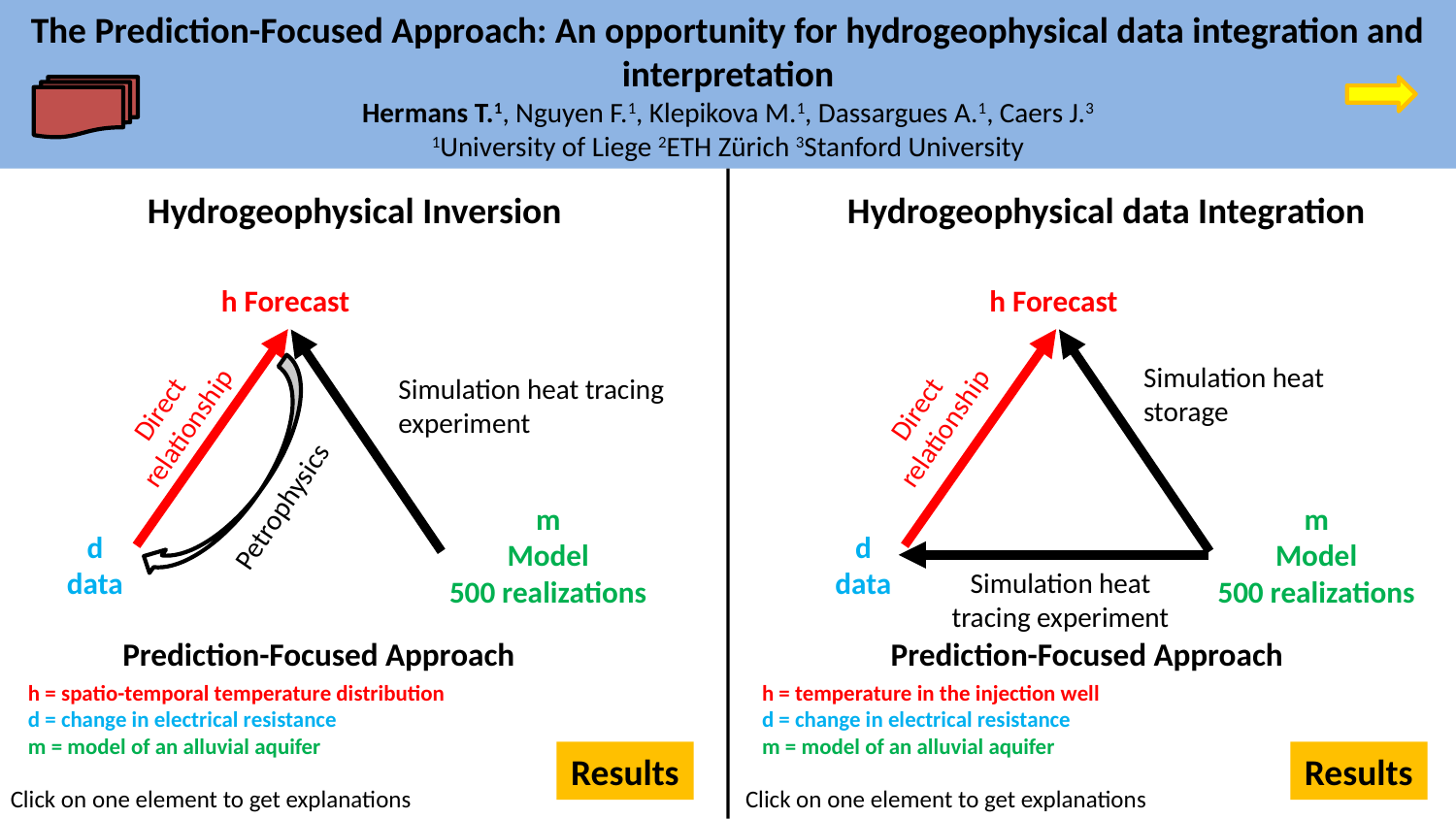

# The Prediction-Focused Approach: An opportunity for hydrogeophysical data integration and interpretation Hermans T.1, Nguyen F.1, Klepikova M.1, Dassargues A.1, Caers J.3 1University of Liege 2ETH Zürich 3Stanford University

Hydrogeophysical Inversion
Hydrogeophysical data Integration
h Forecast
h Forecast

Simulation heat storage
Simulation heat tracing experiment
Direct relationship
Direct relationship
Petrophysics
m
Model
500 realizations
m
Model
500 realizations
d
data
d
data
Simulation heat tracing experiment
Prediction-Focused Approach
Prediction-Focused Approach
h = spatio-temporal temperature distribution
d = change in electrical resistance
m = model of an alluvial aquifer
h = temperature in the injection well
d = change in electrical resistance
m = model of an alluvial aquifer
Results
Results
Click on one element to get explanations
Click on one element to get explanations